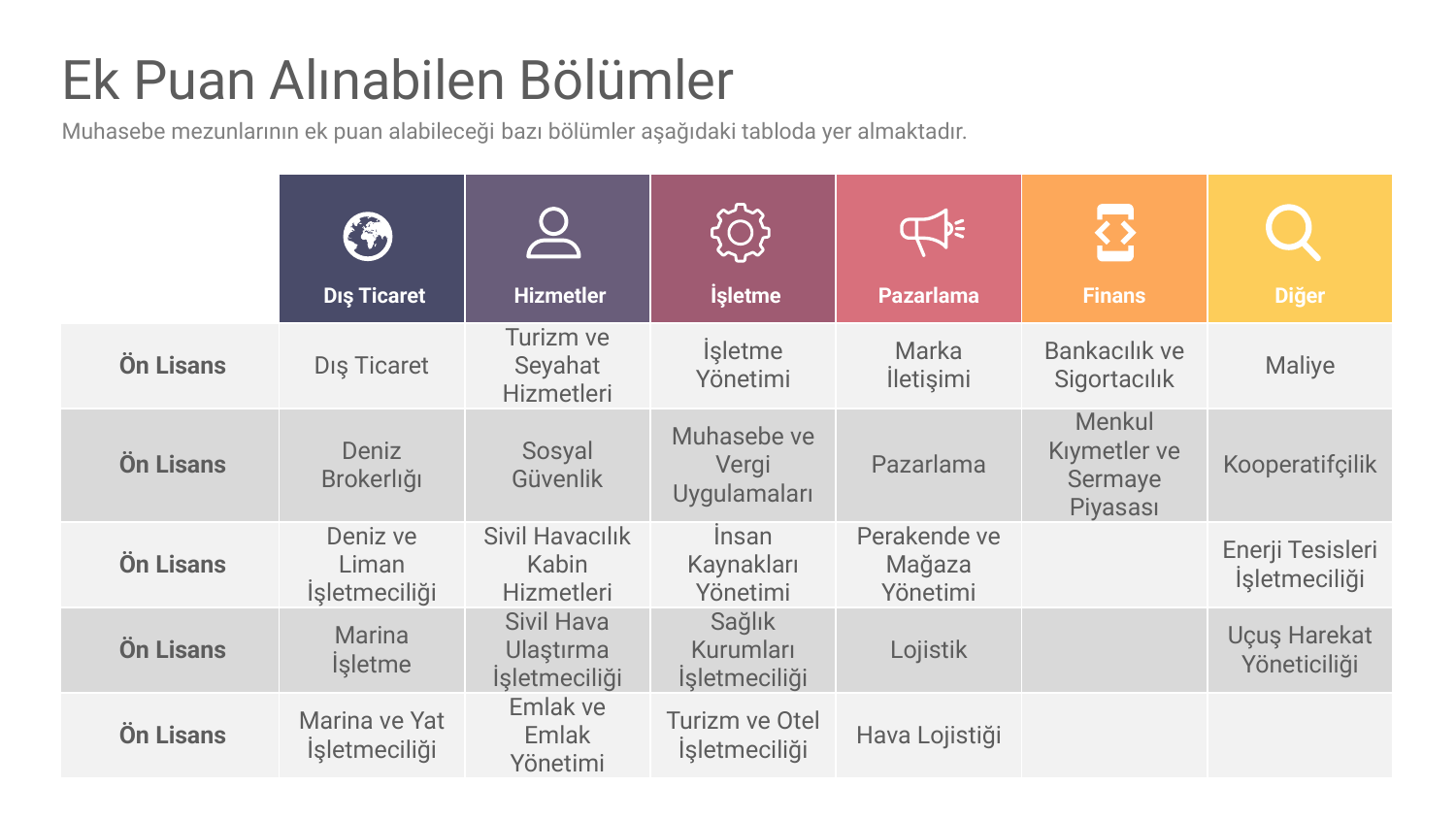

# Ek Puan Alınabilen Bölümler
Muhasebe mezunlarının ek puan alabileceği bazı bölümler aşağıdaki tabloda yer almaktadır.
|  | Dış Ticaret | Hizmetler | İşletme | Pazarlama | Finans | Diğer |
| --- | --- | --- | --- | --- | --- | --- |
| Ön Lisans | Dış Ticaret | Turizm ve Seyahat Hizmetleri | İşletme Yönetimi | Marka İletişimi | Bankacılık ve Sigortacılık | Maliye |
| Ön Lisans | Deniz Brokerlığı | Sosyal Güvenlik | Muhasebe ve Vergi Uygulamaları | Pazarlama | Menkul Kıymetler ve Sermaye Piyasası | Kooperatifçilik |
| Ön Lisans | Deniz ve Liman İşletmeciliği | Sivil Havacılık Kabin Hizmetleri | İnsan Kaynakları Yönetimi | Perakende ve Mağaza Yönetimi |  | Enerji Tesisleri İşletmeciliği |
| Ön Lisans | Marina İşletme | Sivil Hava Ulaştırma İşletmeciliği | Sağlık Kurumları İşletmeciliği | Lojistik |  | Uçuş Harekat Yöneticiliği |
| Ön Lisans | Marina ve Yat İşletmeciliği | Emlak ve Emlak Yönetimi | Turizm ve Otel İşletmeciliği | Hava Lojistiği |  |  |